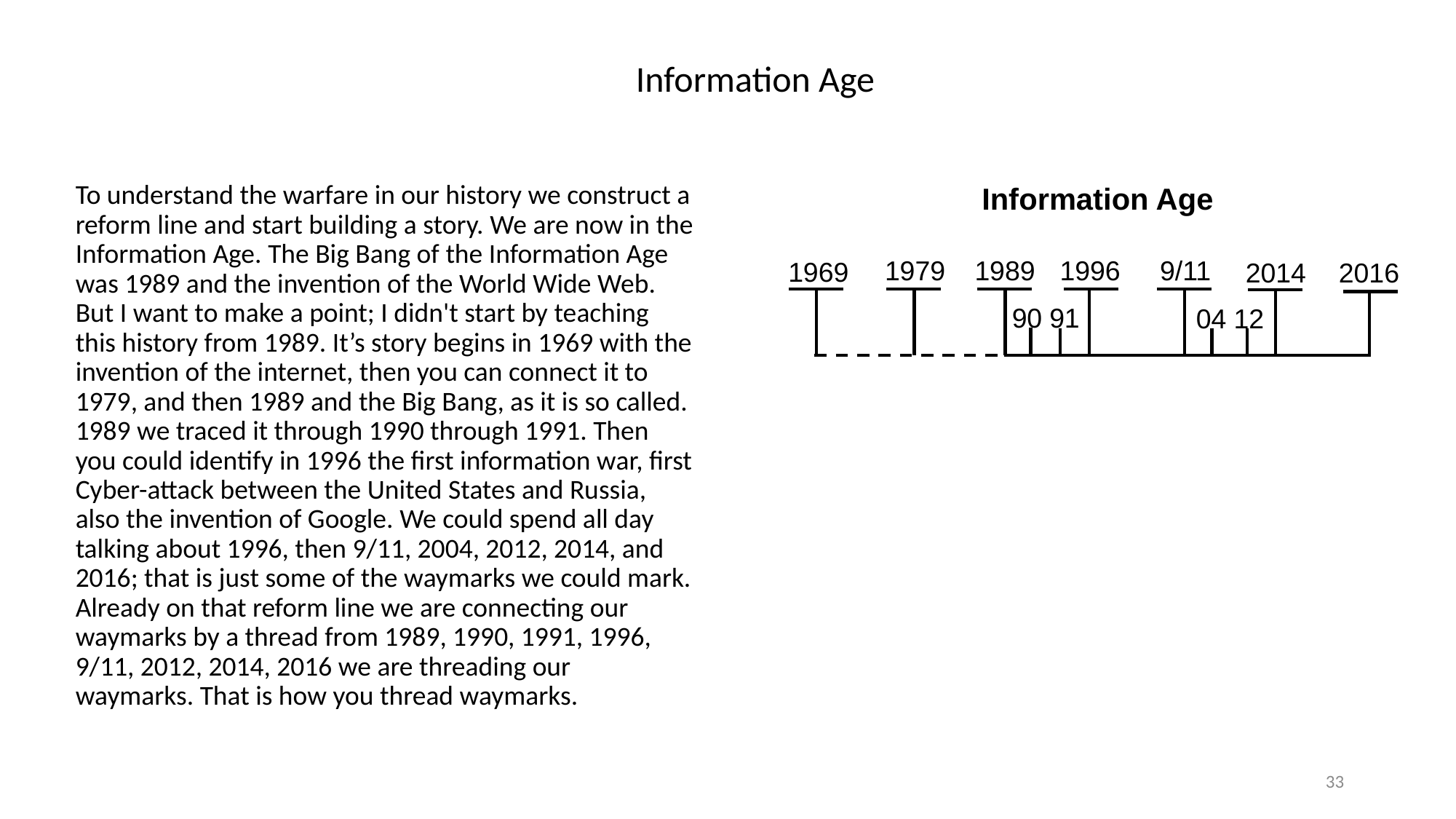

# Information Age
To understand the warfare in our history we construct a reform line and start building a story. We are now in the Information Age. The Big Bang of the Information Age was 1989 and the invention of the World Wide Web. But I want to make a point; I didn't start by teaching this history from 1989. It’s story begins in 1969 with the invention of the internet, then you can connect it to 1979, and then 1989 and the Big Bang, as it is so called. 1989 we traced it through 1990 through 1991. Then you could identify in 1996 the first information war, first Cyber-attack between the United States and Russia, also the invention of Google. We could spend all day talking about 1996, then 9/11, 2004, 2012, 2014, and 2016; that is just some of the waymarks we could mark. Already on that reform line we are connecting our waymarks by a thread from 1989, 1990, 1991, 1996, 9/11, 2012, 2014, 2016 we are threading our waymarks. That is how you thread waymarks.
Information Age

1979
1989
1996
9/11
1969
2014
2016
90
91
04
12
33